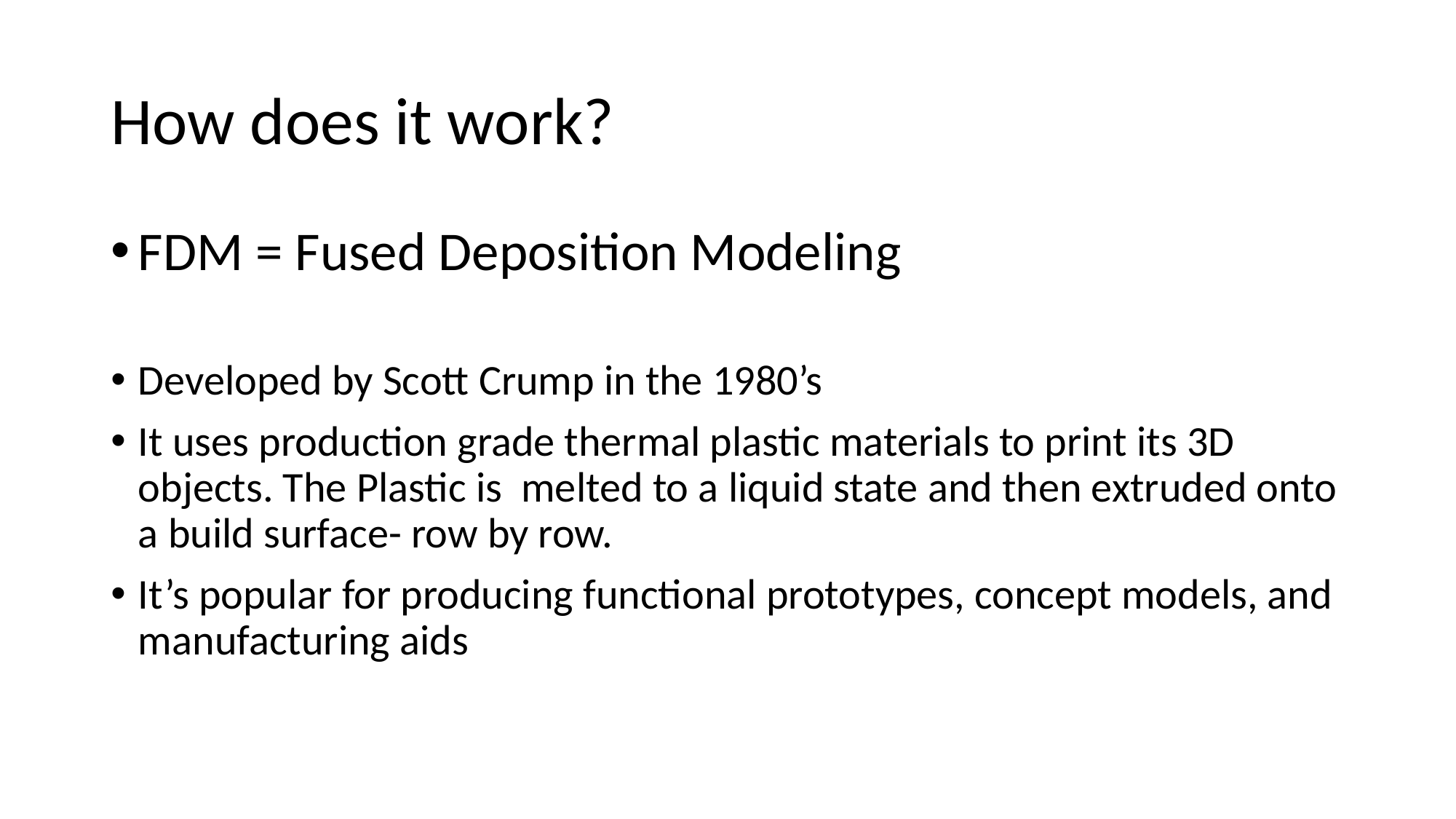

# How does it work?
FDM = Fused Deposition Modeling

Developed by Scott Crump in the 1980’s
It uses production grade thermal plastic materials to print its 3D objects. The Plastic is  melted to a liquid state and then extruded onto a build surface- row by row.
It’s popular for producing functional prototypes, concept models, and manufacturing aids